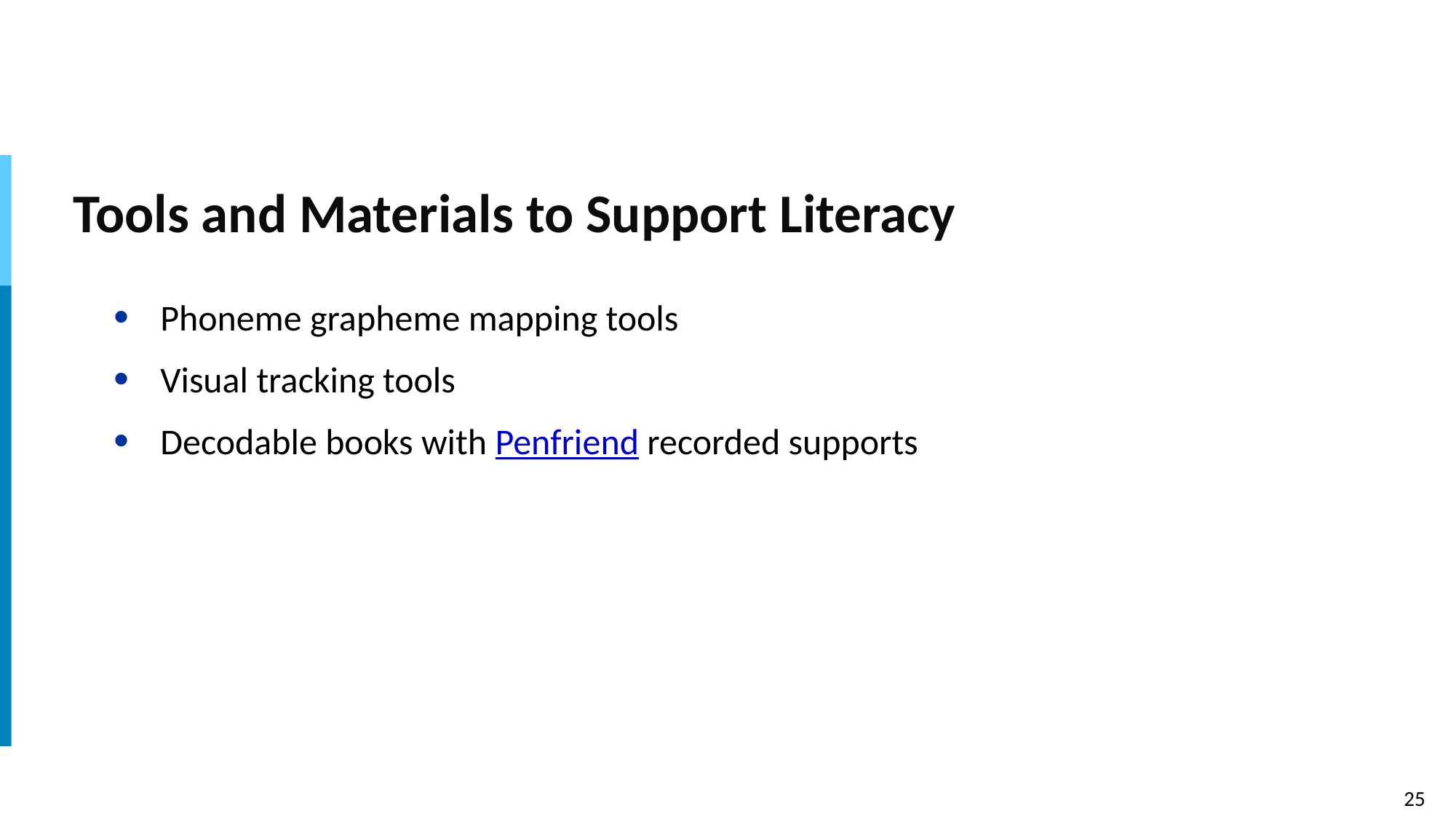

# Tools and Materials to Support Literacy
Phoneme grapheme mapping tools
Visual tracking tools
Decodable books with Penfriend recorded supports